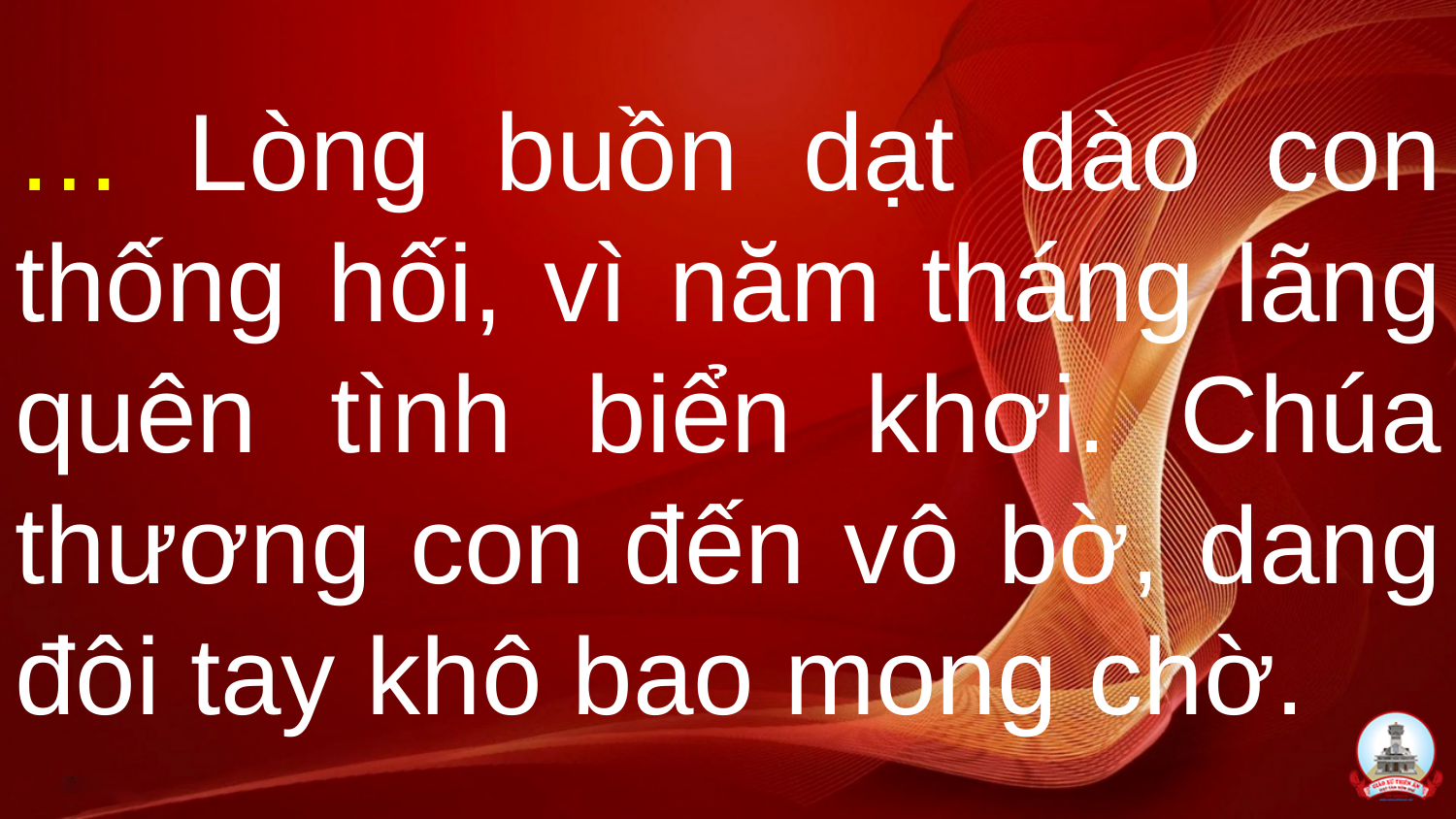

# … Lòng buồn dạt dào con thống hối, vì năm tháng lãng quên tình biển khơi. Chúa thương con đến vô bờ, dang đôi tay khô bao mong chờ.